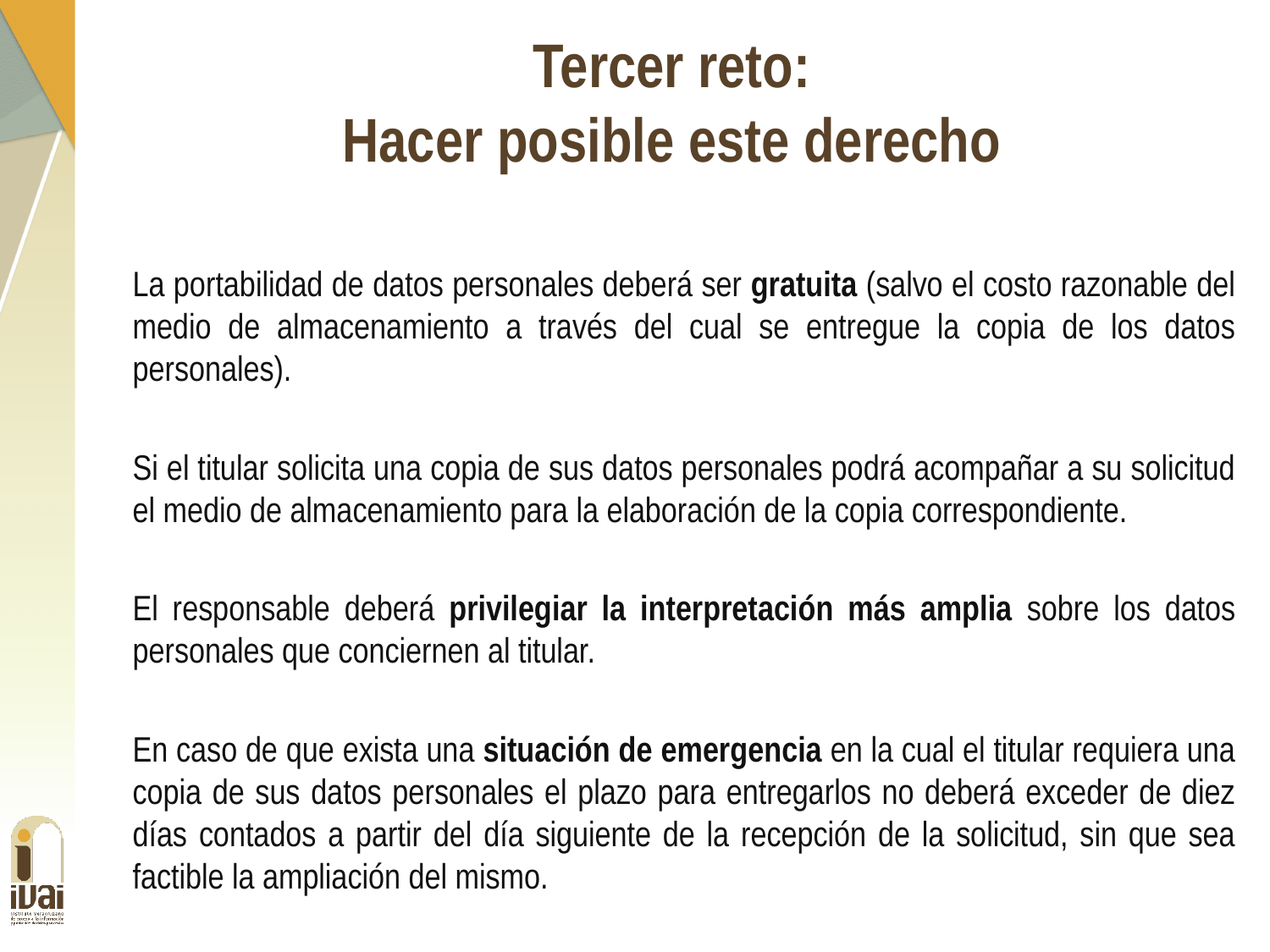

Tercer reto:
Hacer posible este derecho

La portabilidad de datos personales deberá ser gratuita (salvo el costo razonable del medio de almacenamiento a través del cual se entregue la copia de los datos personales).

Si el titular solicita una copia de sus datos personales podrá acompañar a su solicitud el medio de almacenamiento para la elaboración de la copia correspondiente.

El responsable deberá privilegiar la interpretación más amplia sobre los datos personales que conciernen al titular.

En caso de que exista una situación de emergencia en la cual el titular requiera una copia de sus datos personales el plazo para entregarlos no deberá exceder de diez días contados a partir del día siguiente de la recepción de la solicitud, sin que sea factible la ampliación del mismo.